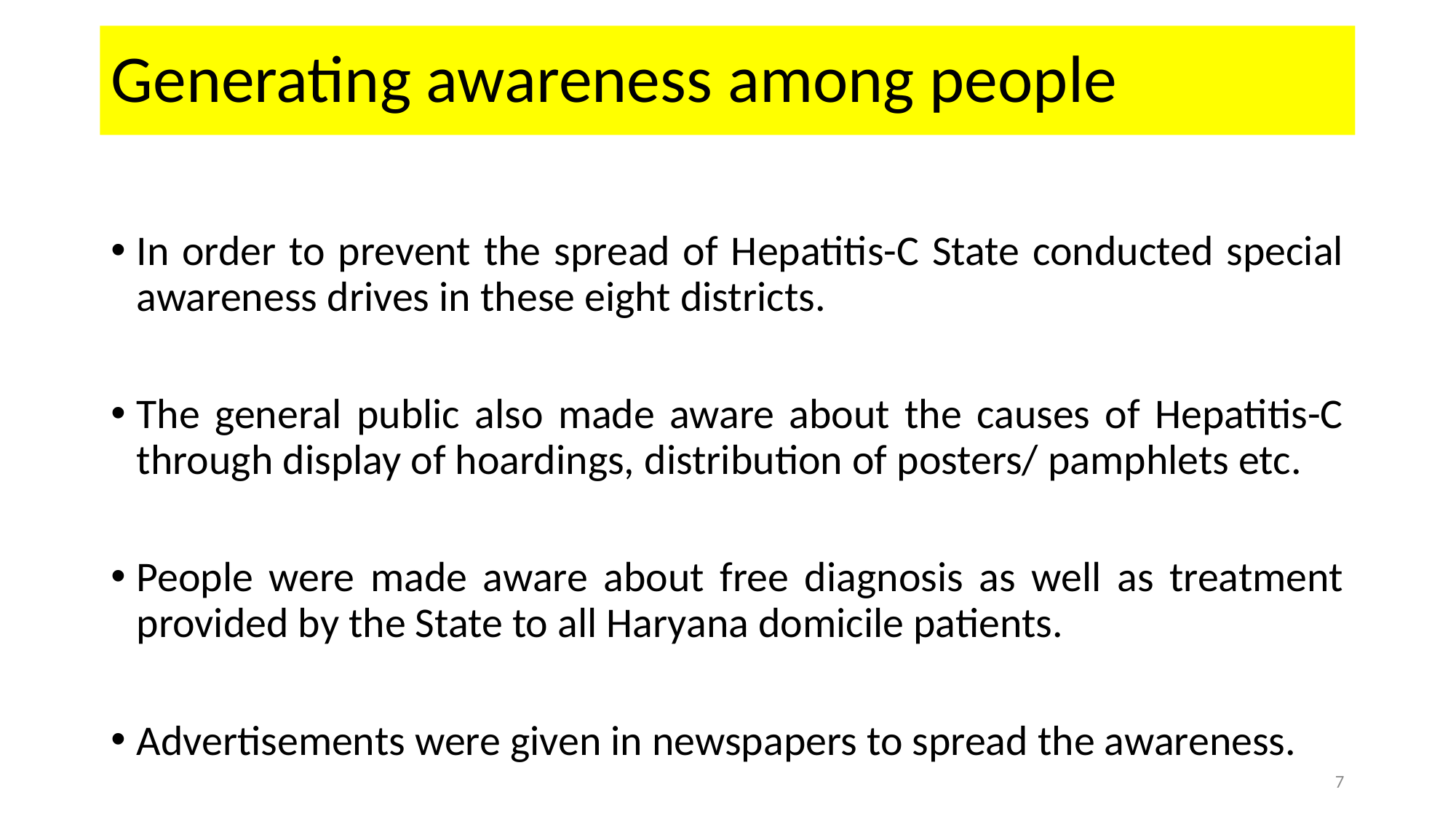

# Generating awareness among people

In order to prevent the spread of Hepatitis-C State conducted special awareness drives in these eight districts.

The general public also made aware about the causes of Hepatitis-C through display of hoardings, distribution of posters/ pamphlets etc.

People were made aware about free diagnosis as well as treatment provided by the State to all Haryana domicile patients.

Advertisements were given in newspapers to spread the awareness.
7